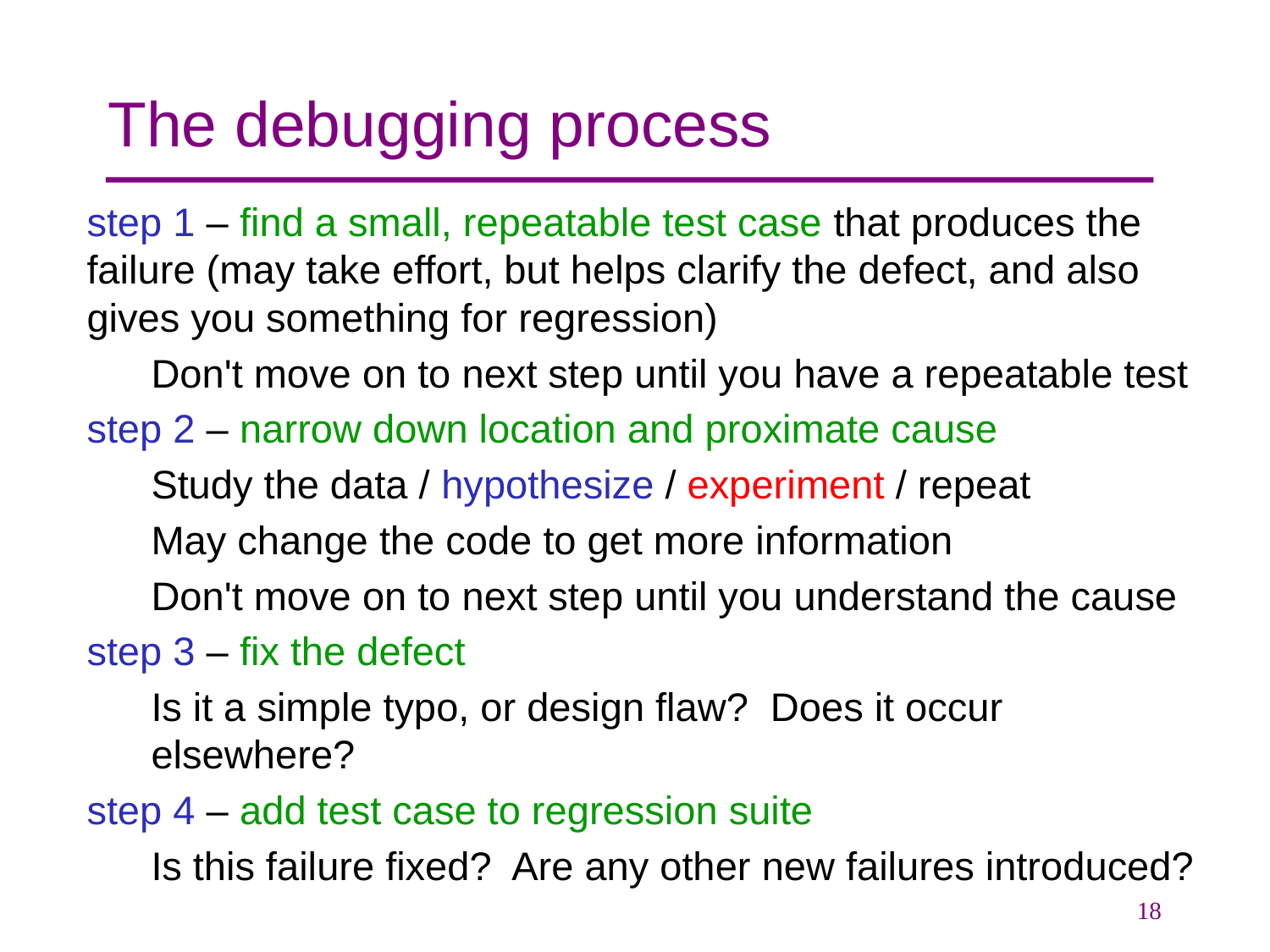

# The debugging process
step 1 – find a small, repeatable test case that produces the failure (may take effort, but helps clarify the defect, and also gives you something for regression)
Don't move on to next step until you have a repeatable test
step 2 – narrow down location and proximate cause
Study the data / hypothesize / experiment / repeat
May change the code to get more information
Don't move on to next step until you understand the cause
step 3 – fix the defect
Is it a simple typo, or design flaw?  Does it occur elsewhere?
step 4 – add test case to regression suite
Is this failure fixed?  Are any other new failures introduced?

18